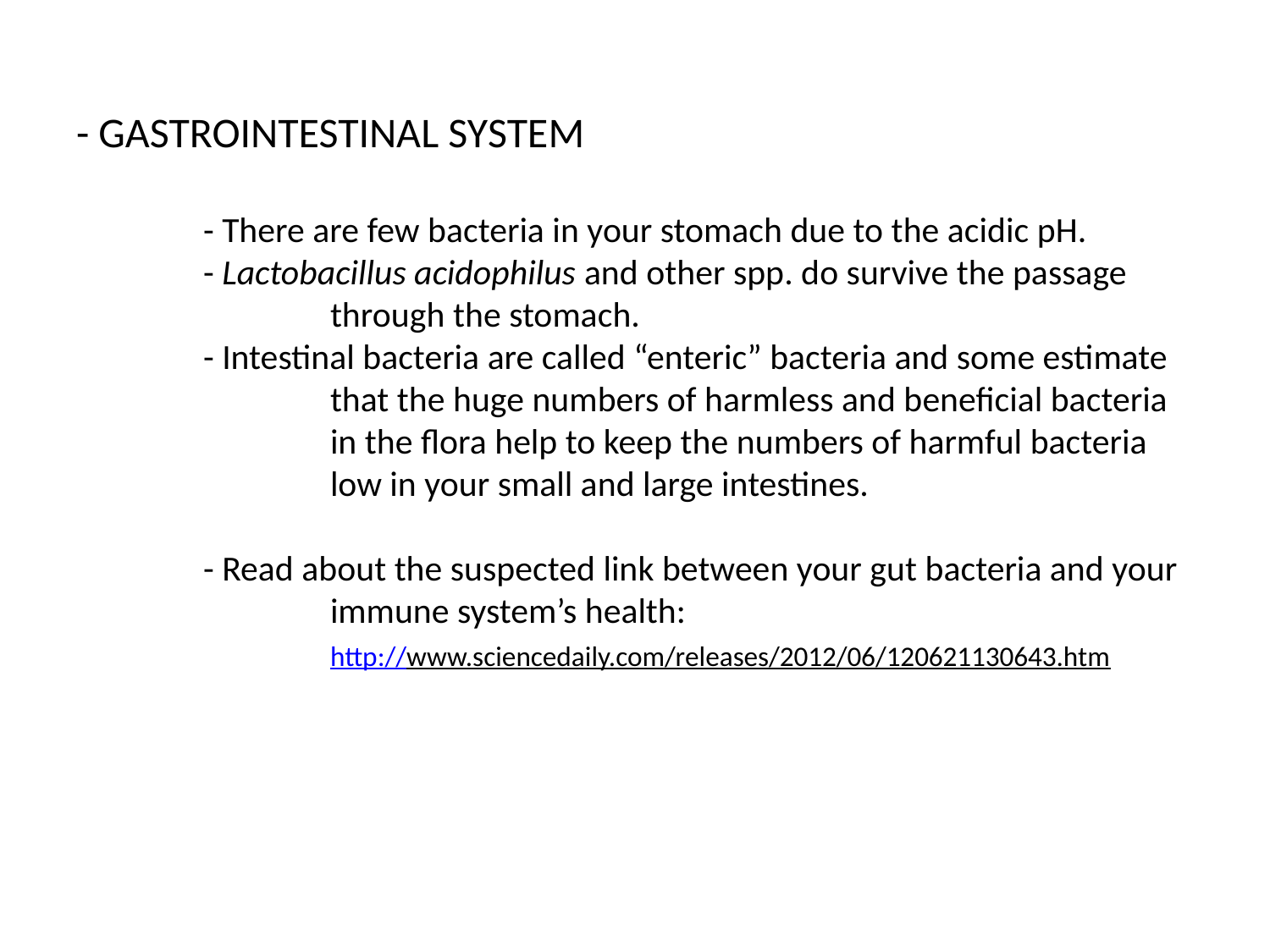

# - GASTROINTESTINAL SYSTEM - There are few bacteria in your stomach due to the acidic pH. - Lactobacillus acidophilus and other spp. do survive the passage 		through the stomach. - Intestinal bacteria are called “enteric” bacteria and some estimate 		that the huge numbers of harmless and beneficial bacteria 		in the flora help to keep the numbers of harmful bacteria 		low in your small and large intestines. - Read about the suspected link between your gut bacteria and your 		immune system’s health: http://www.sciencedaily.com/releases/2012/06/120621130643.htm